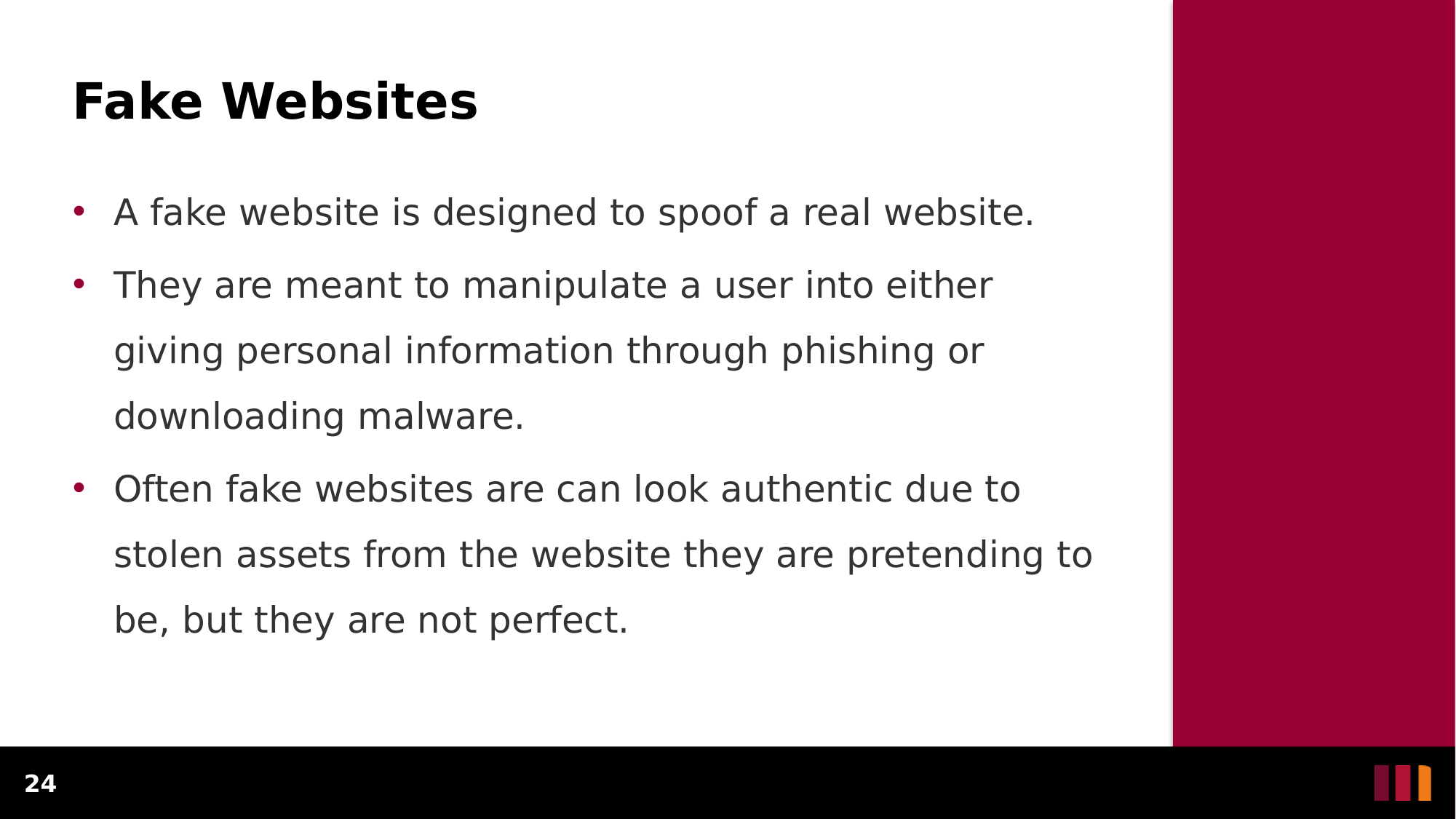

# Fake Websites
A fake website is designed to spoof a real website.
They are meant to manipulate a user into either giving personal information through phishing or downloading malware.
Often fake websites are can look authentic due to stolen assets from the website they are pretending to be, but they are not perfect.
24